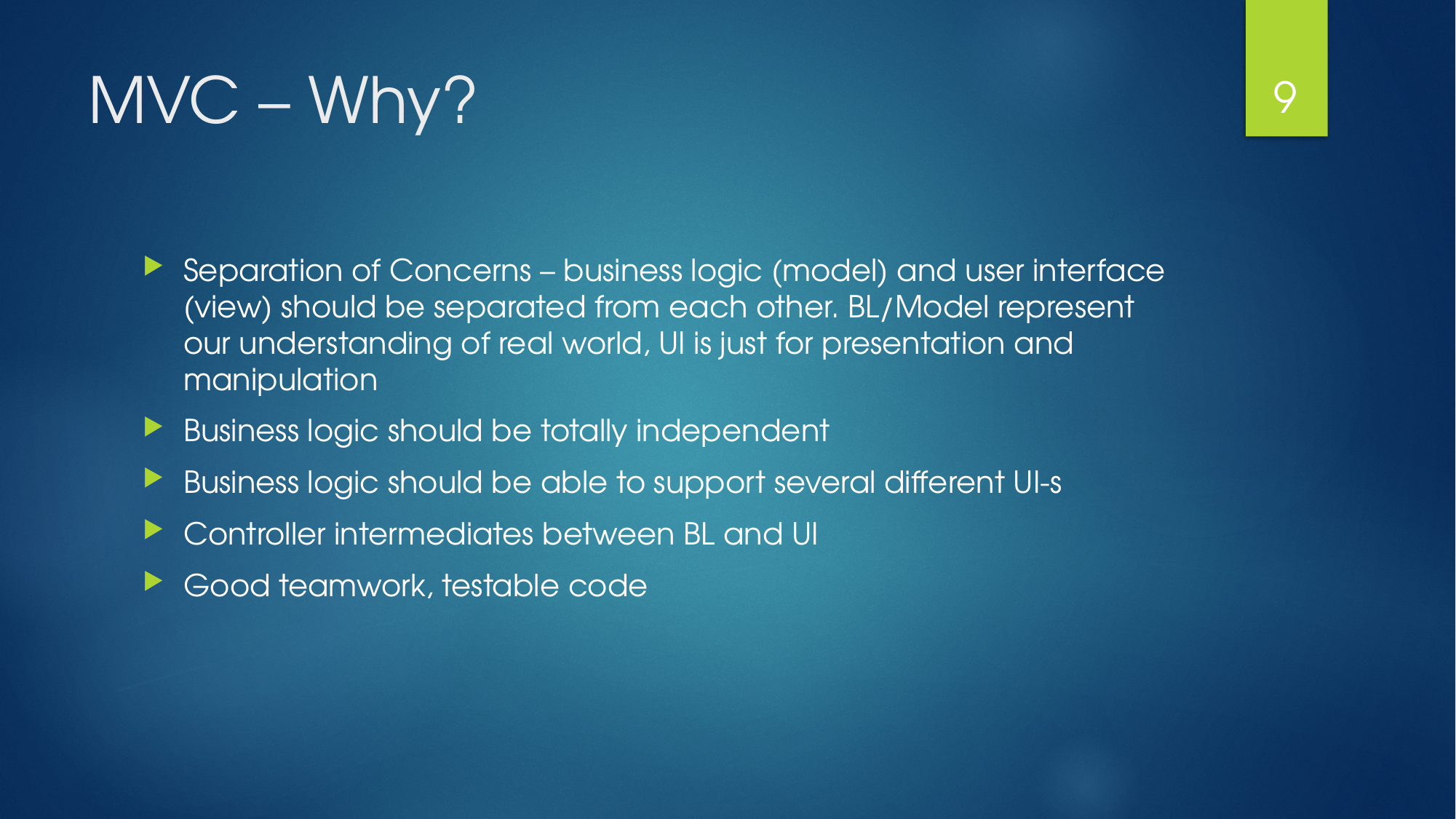

9
# MVC – Why?
Separation of Concerns – business logic (model) and user interface (view) should be separated from each other. BL/Model represent our understanding of real world, UI is just for presentation and manipulation
Business logic should be totally independent
Business logic should be able to support several different UI-s
Controller intermediates between BL and UI
Good teamwork, testable code